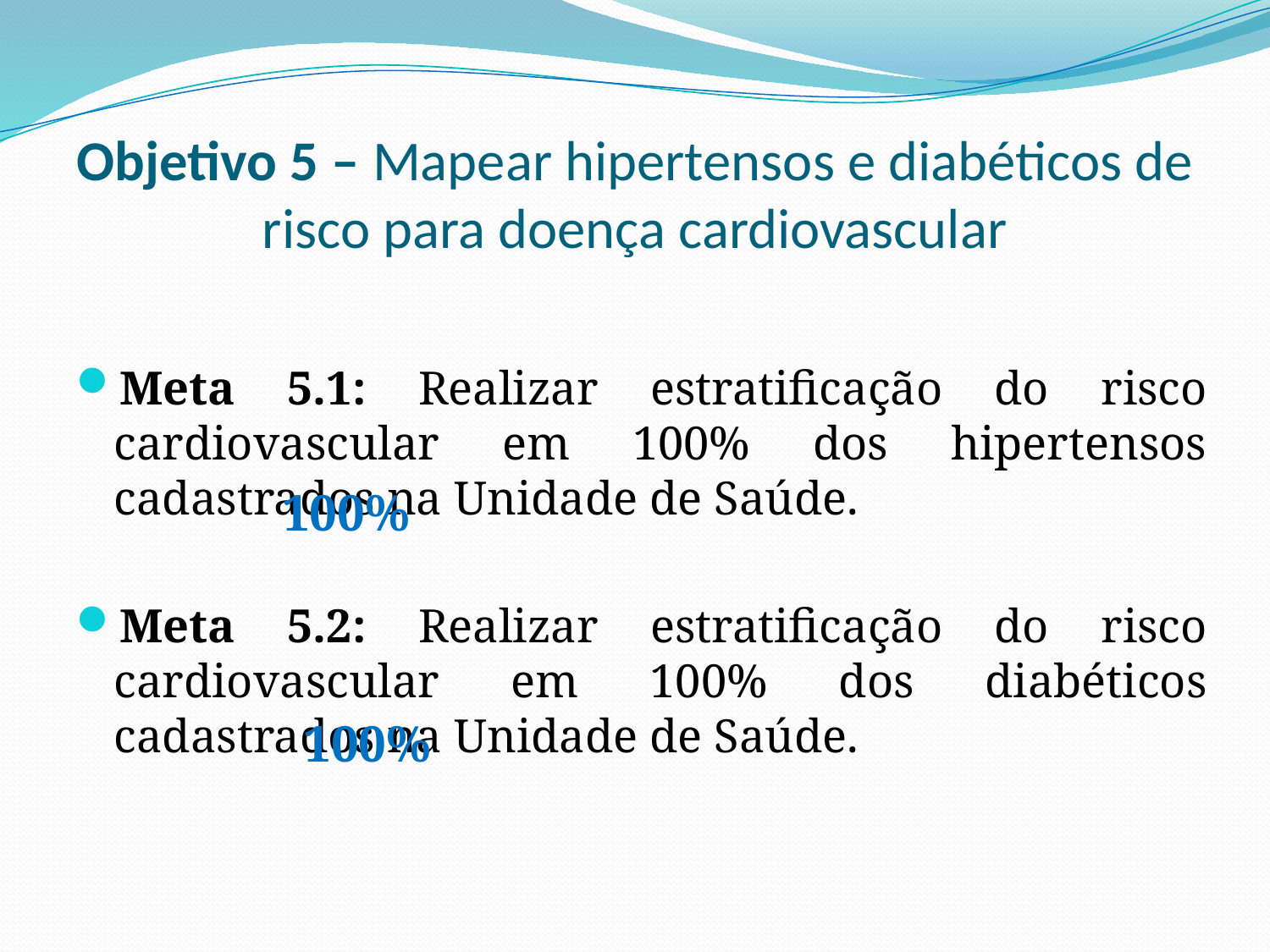

# Objetivo 5 – Mapear hipertensos e diabéticos de risco para doença cardiovascular
Meta 5.1: Realizar estratificação do risco cardiovascular em 100% dos hipertensos cadastrados na Unidade de Saúde.

Meta 5.2: Realizar estratificação do risco cardiovascular em 100% dos diabéticos cadastrados na Unidade de Saúde.
100%
100%